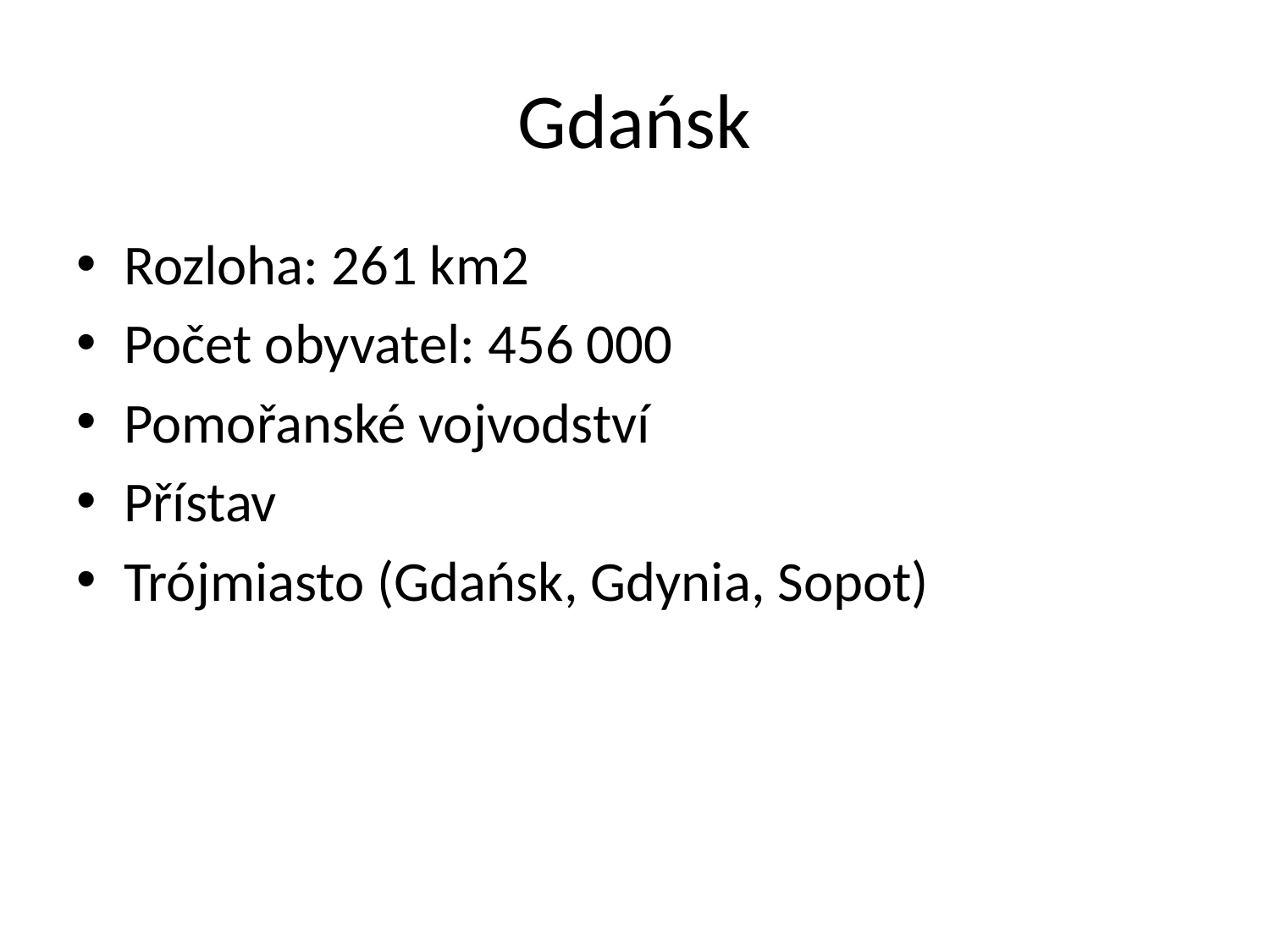

# Gdańsk
Rozloha: 261 km2
Počet obyvatel: 456 000
Pomořanské vojvodství
Přístav
Trójmiasto (Gdańsk, Gdynia, Sopot)